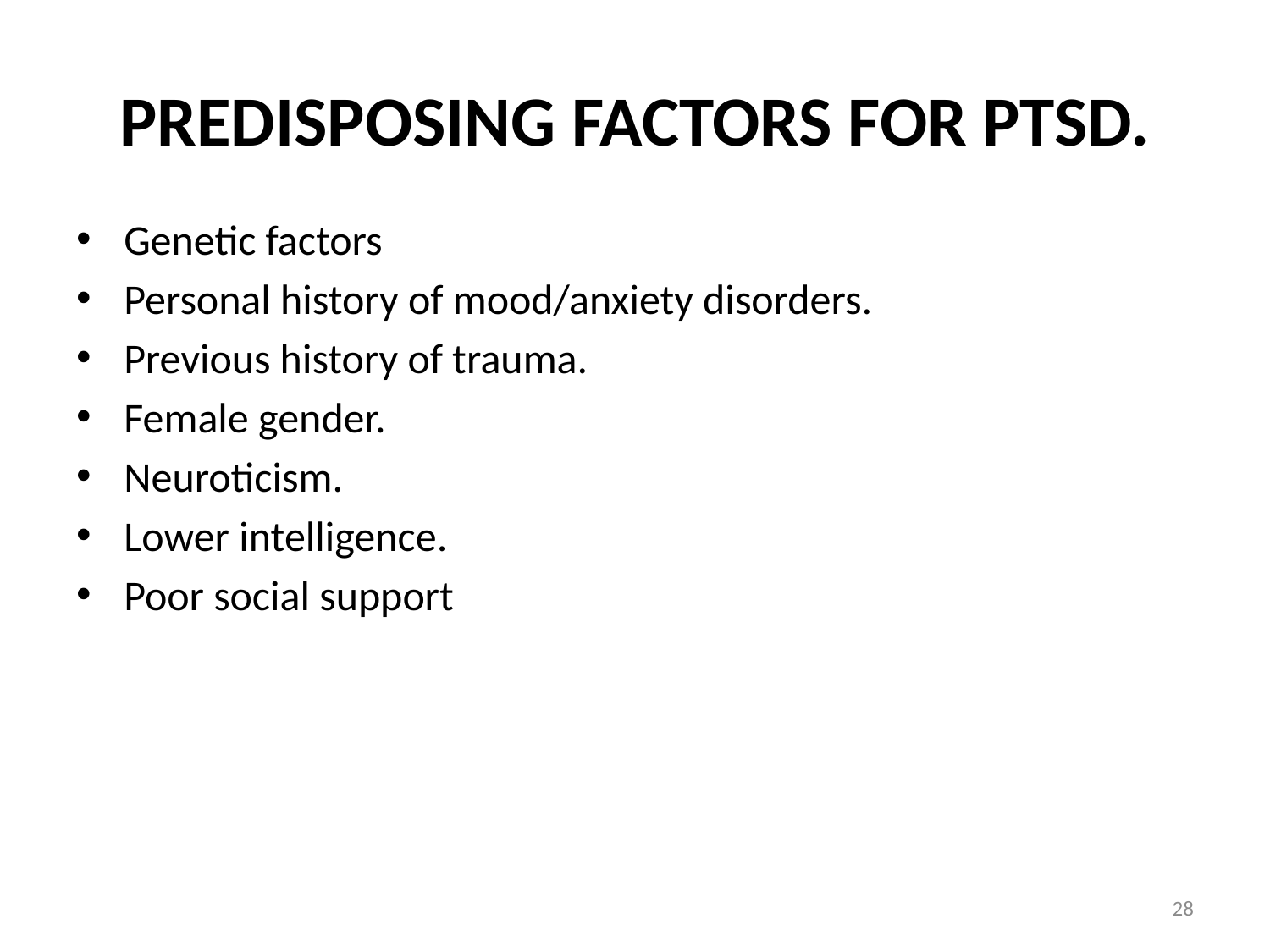

# PREDISPOSING FACTORS FOR PTSD.
Genetic factors
Personal history of mood/anxiety disorders.
Previous history of trauma.
Female gender.
Neuroticism.
Lower intelligence.
Poor social support
28